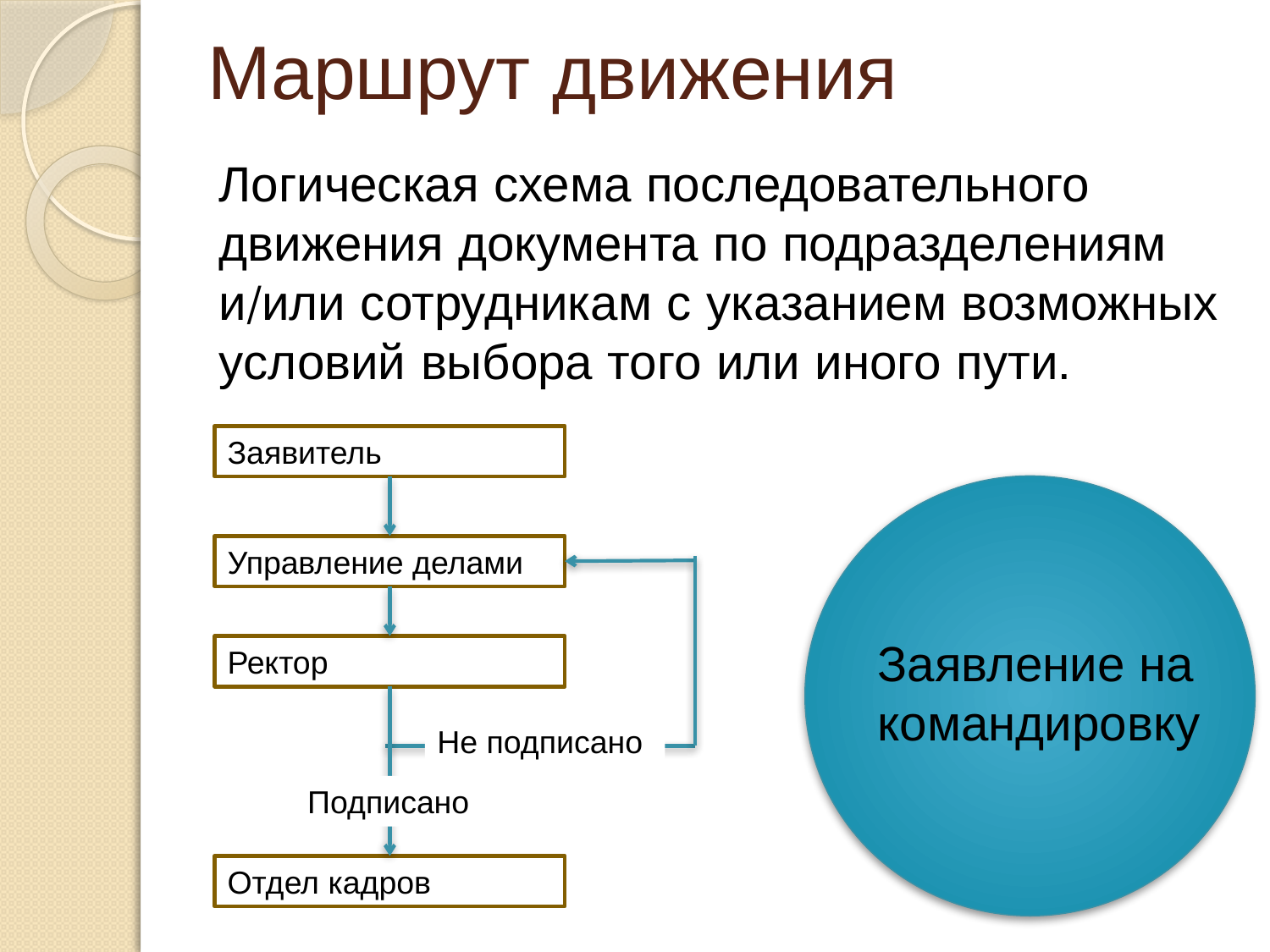

# Маршрут движения
Логическая схема последовательного движения документа по подразделениям и/или сотрудникам с указанием возможных условий выбора того или иного пути.
Заявитель

Управление делами
Заявление на командировку
Ректор
Не подписано
Подписано
Отдел кадров